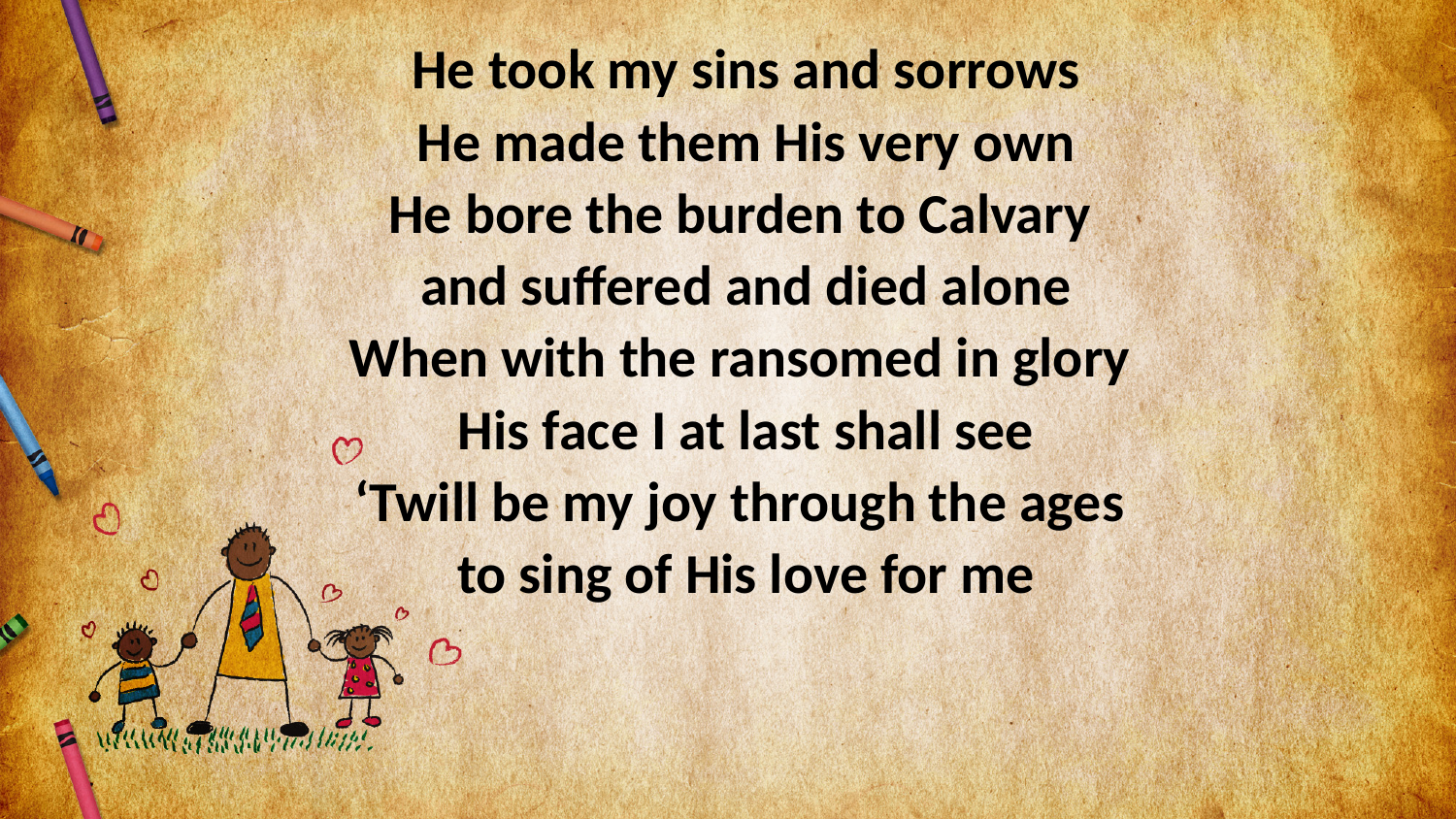

He took my sins and sorrows
He made them His very own
He bore the burden to Calvary
and suffered and died alone
When with the ransomed in glory
His face I at last shall see
‘Twill be my joy through the ages
to sing of His love for me